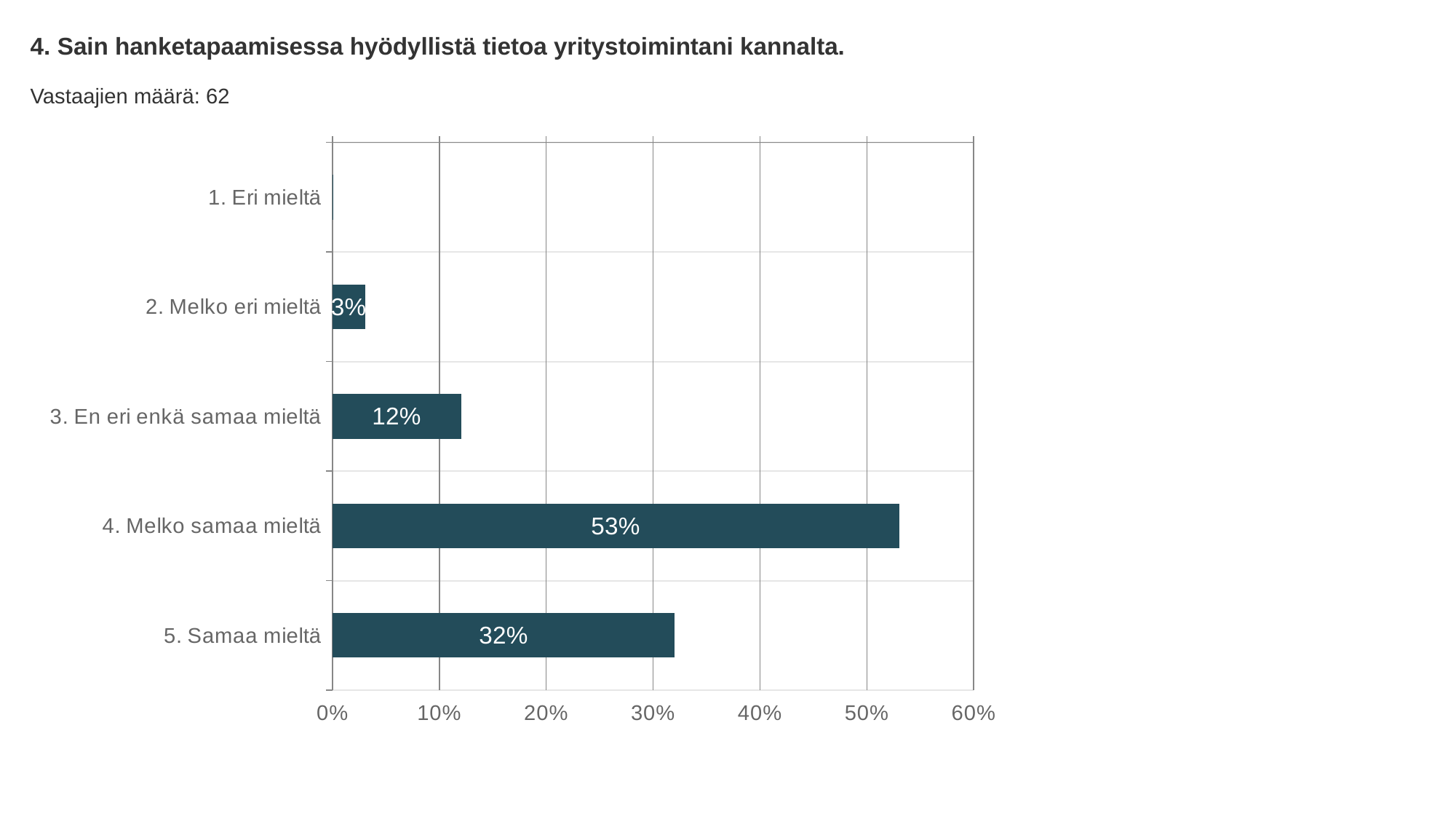

4. Sain hanketapaamisessa hyödyllistä tietoa yritystoimintani kannalta.
Vastaajien määrä: 62

### Chart

| Category | Sain hanketapaamisessa hyödyllistä tietoa yritystoimintani kannalta. |
|---|---|
| 1. Eri mieltä | 0.0 |
| 2. Melko eri mieltä | 0.03 |
| 3. En eri enkä samaa mieltä | 0.12 |
| 4. Melko samaa mieltä | 0.53 |
| 5. Samaa mieltä | 0.32 |